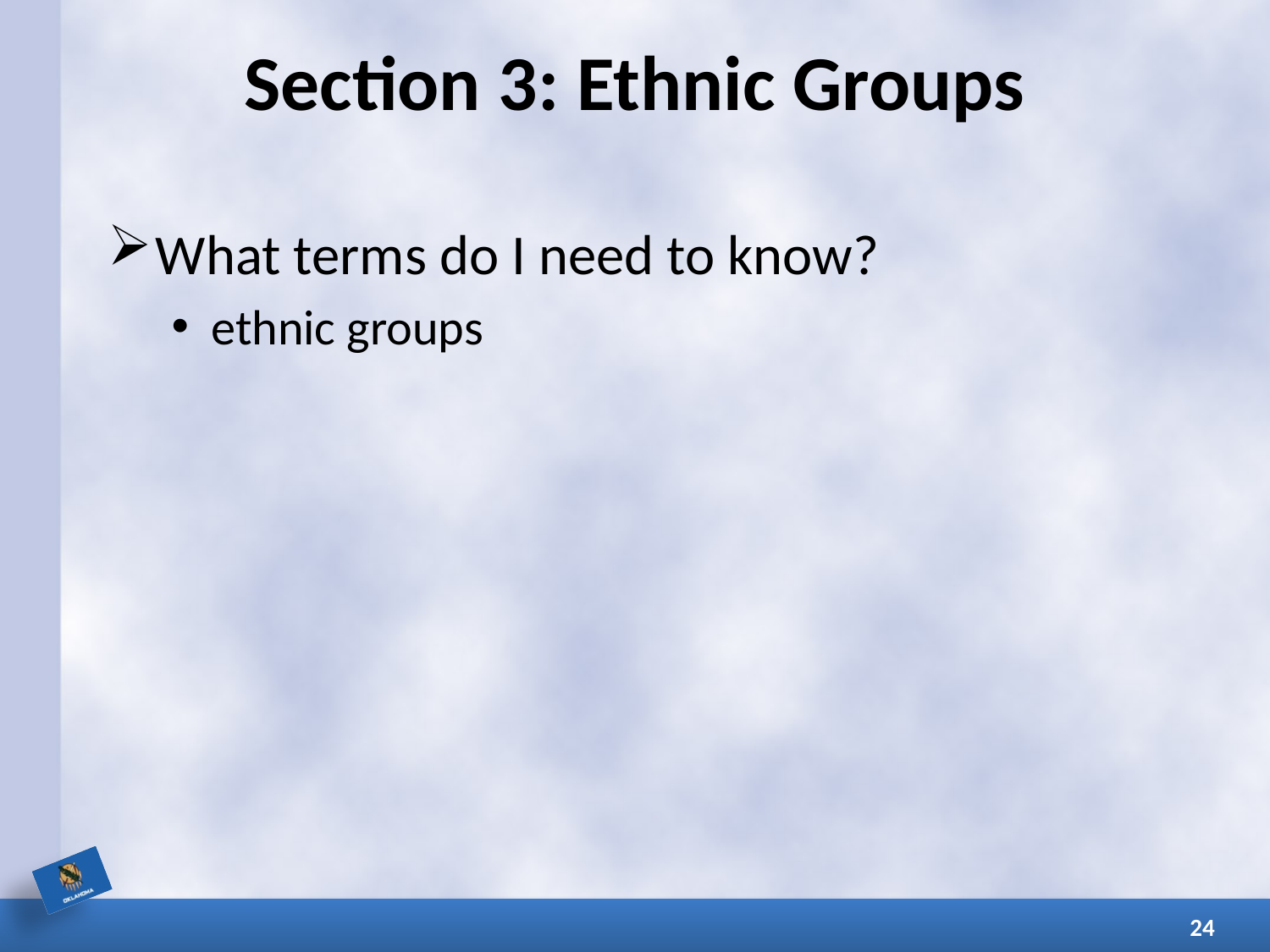

# Section 3: Ethnic Groups
What terms do I need to know?
ethnic groups

24